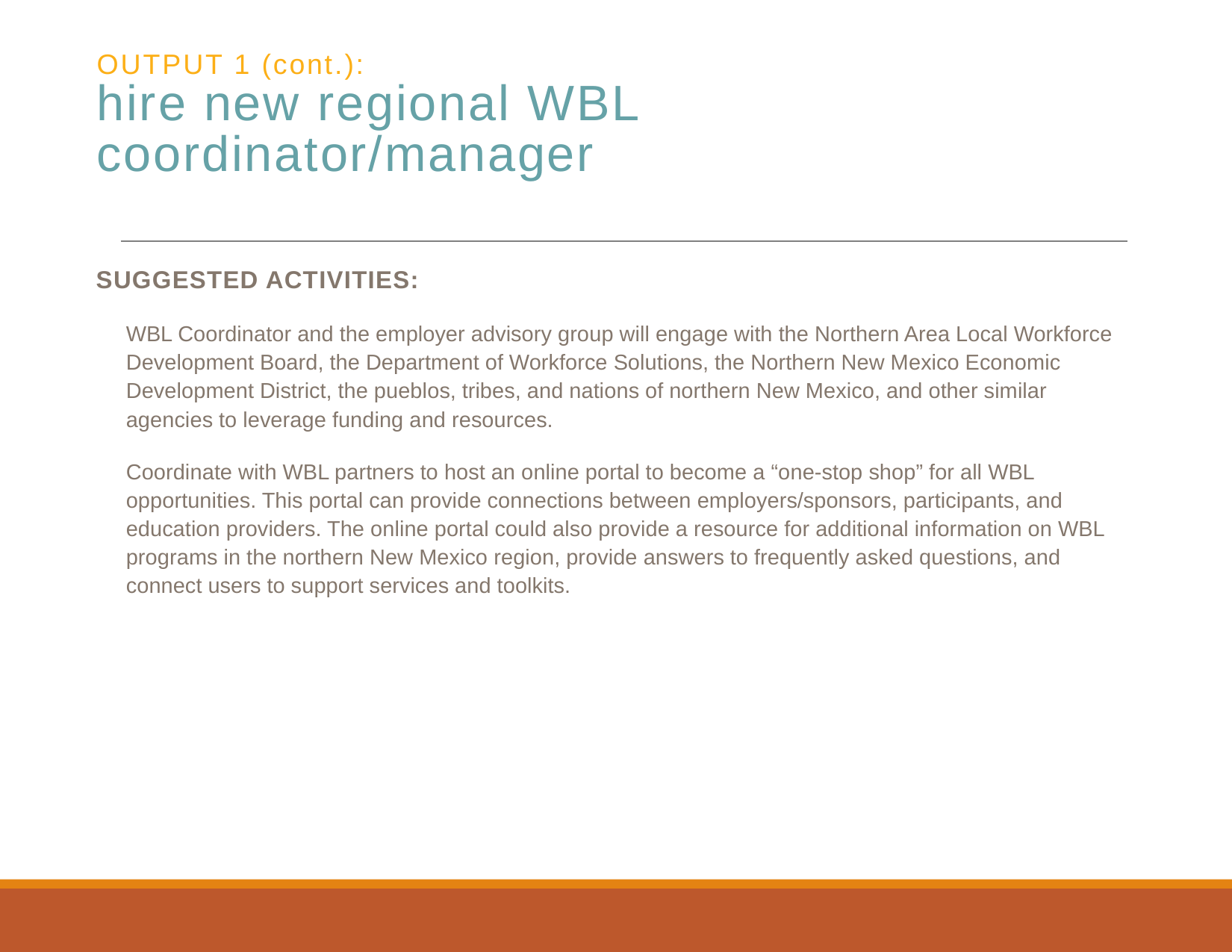

# OUTPUT 1 (cont.): hire new regional WBL coordinator/manager
SUGGESTED ACTIVITIES:
WBL Coordinator and the employer advisory group will engage with the Northern Area Local Workforce Development Board, the Department of Workforce Solutions, the Northern New Mexico Economic Development District, the pueblos, tribes, and nations of northern New Mexico, and other similar agencies to leverage funding and resources.
Coordinate with WBL partners to host an online portal to become a “one-stop shop” for all WBL opportunities. This portal can provide connections between employers/sponsors, participants, and education providers. The online portal could also provide a resource for additional information on WBL programs in the northern New Mexico region, provide answers to frequently asked questions, and connect users to support services and toolkits.